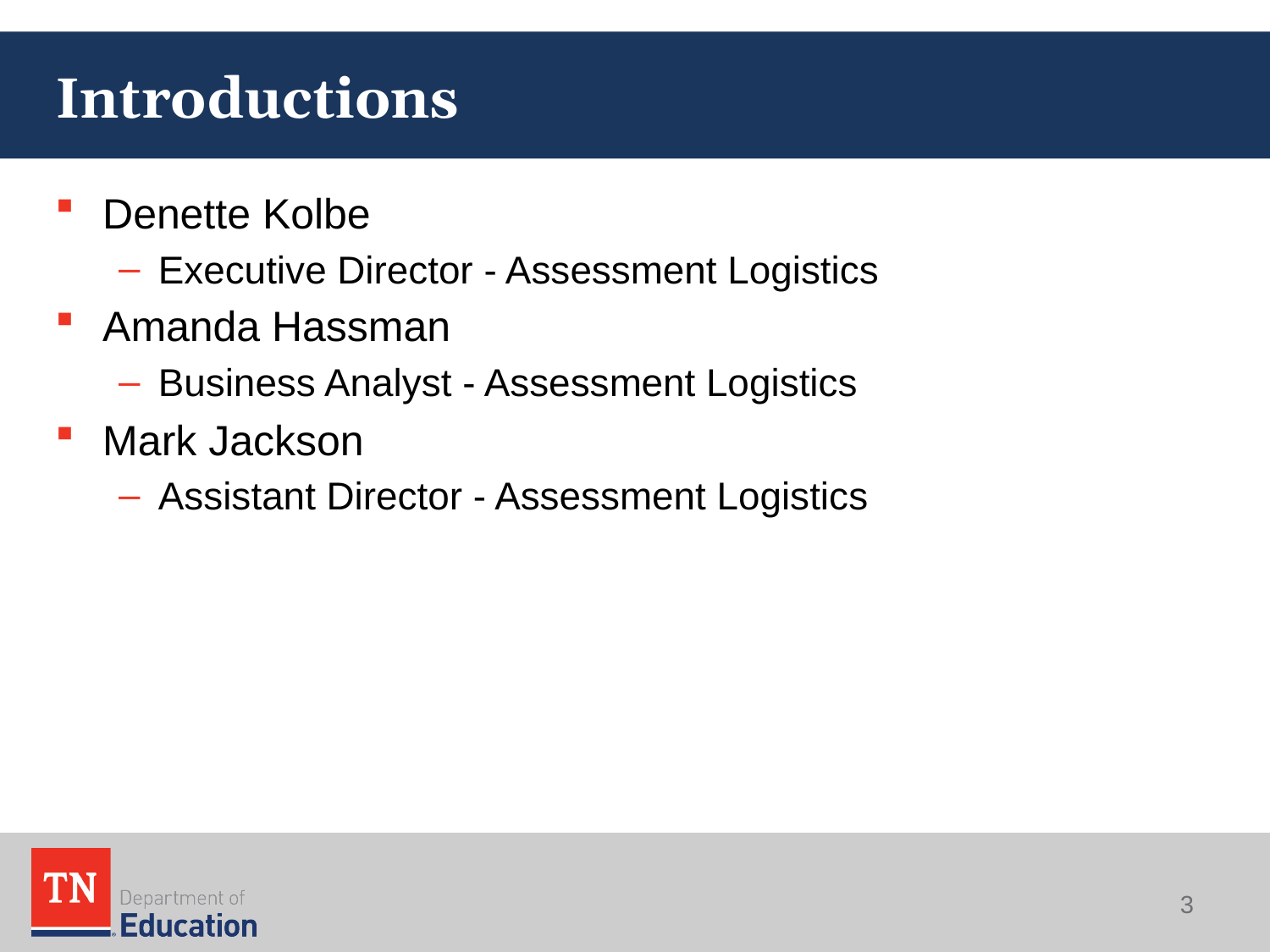

# Introductions
Denette Kolbe
Executive Director - Assessment Logistics
Amanda Hassman
Business Analyst - Assessment Logistics
Mark Jackson
Assistant Director - Assessment Logistics
3